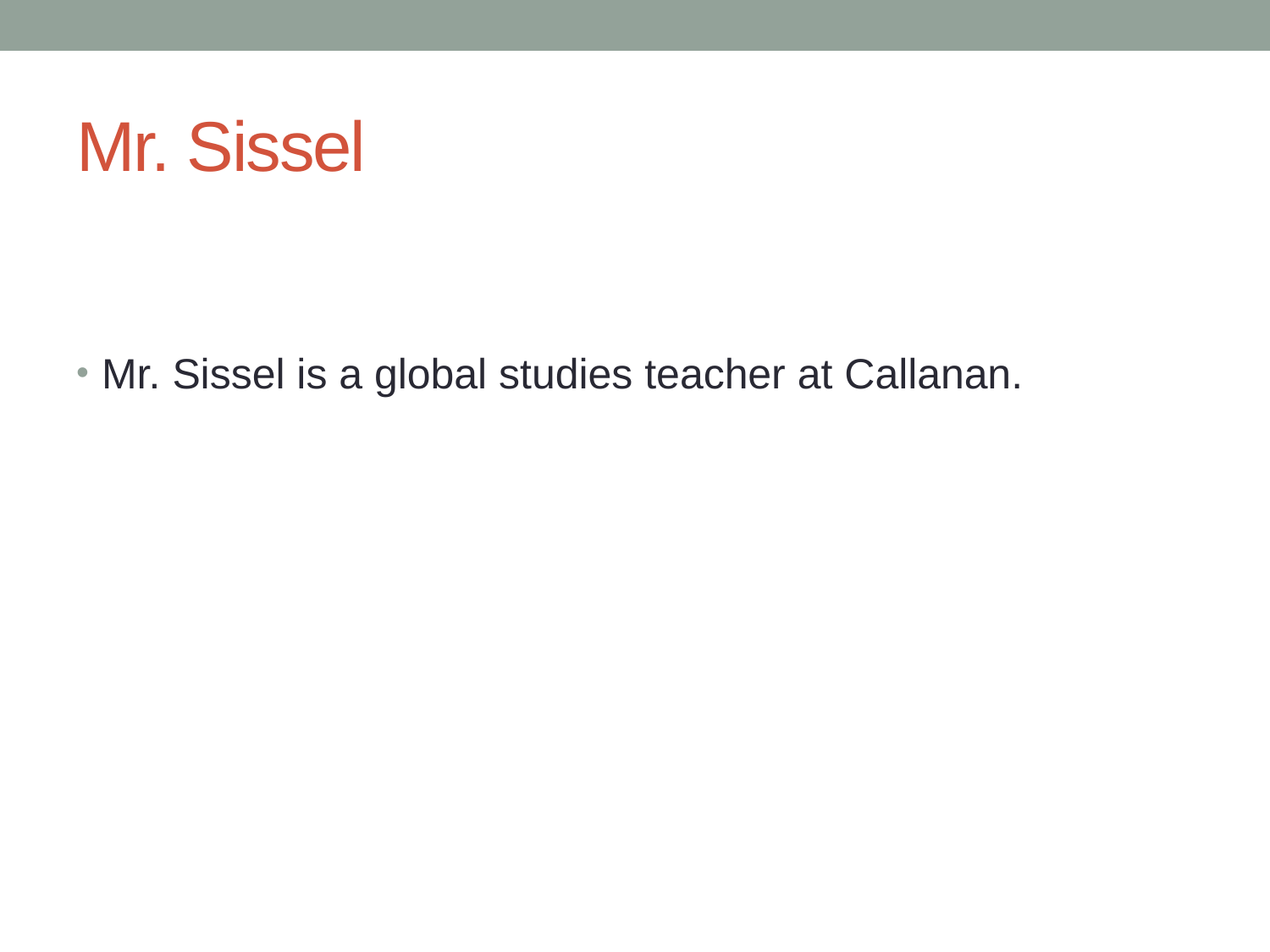

# Mr. Sissel

Mr. Sissel is a global studies teacher at Callanan.